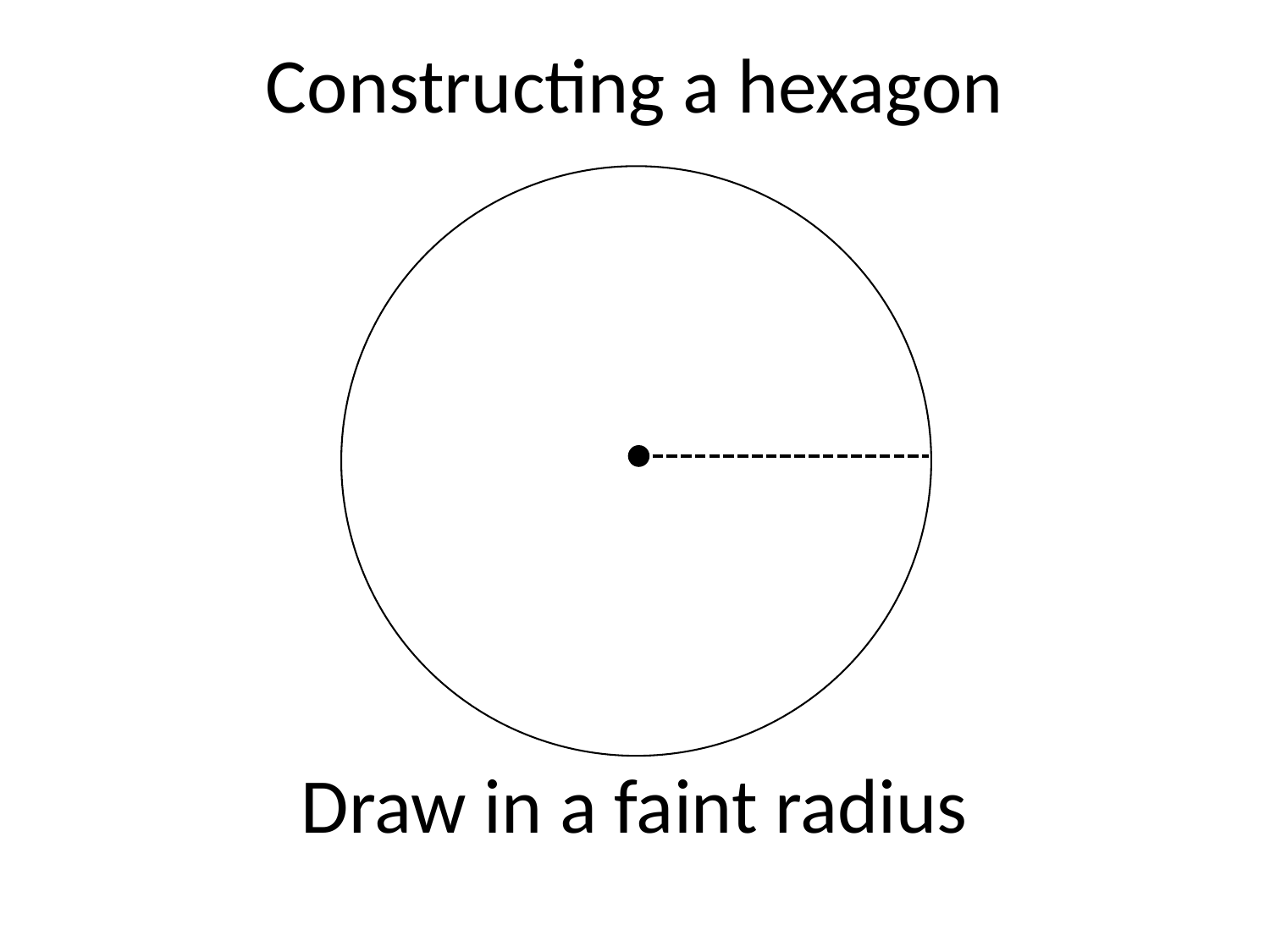

Constructing a hexagon

Draw in a faint radius